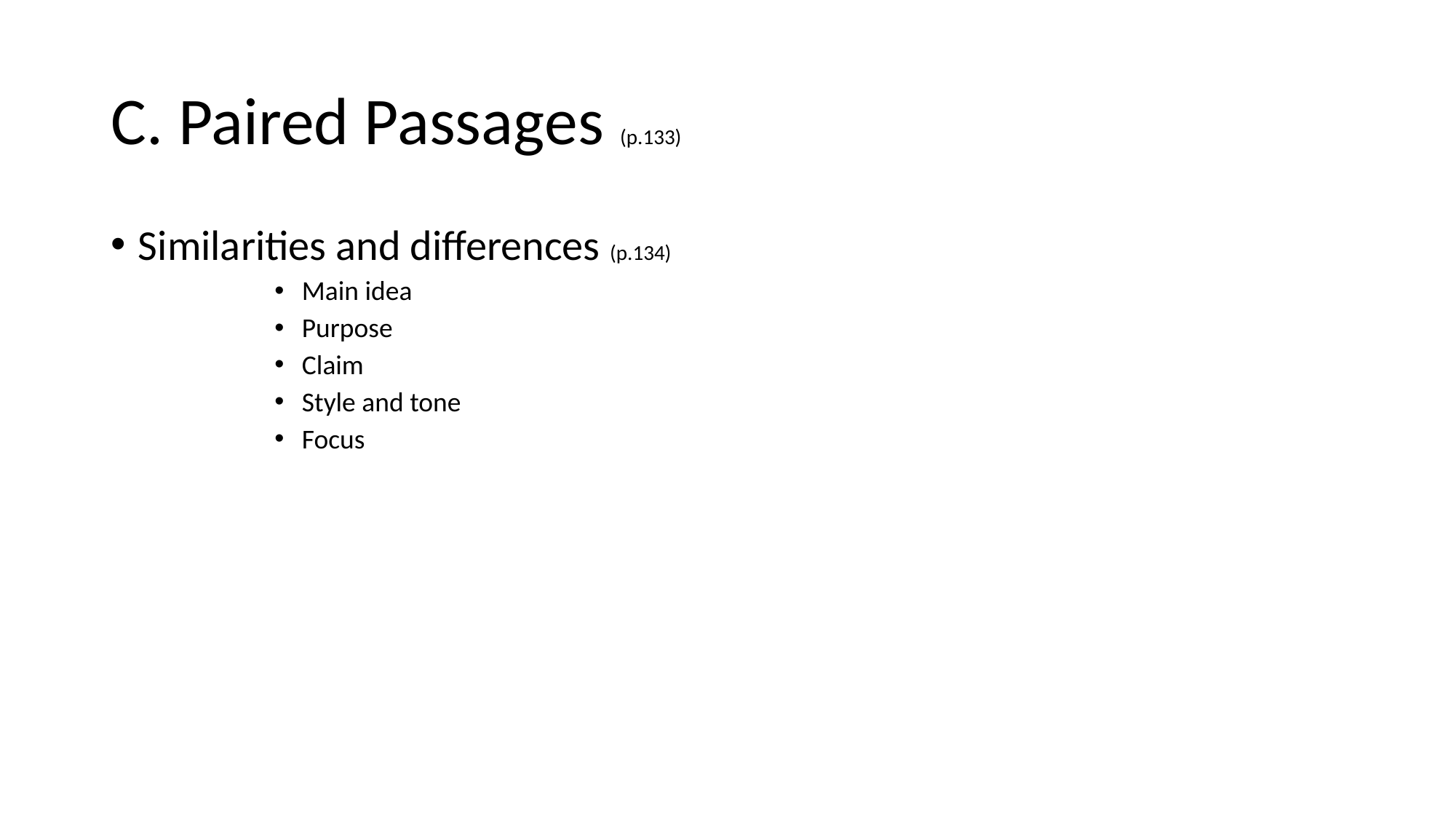

# C. Paired Passages (p.133)
Similarities and differences (p.134)
Main idea
Purpose
Claim
Style and tone
Focus